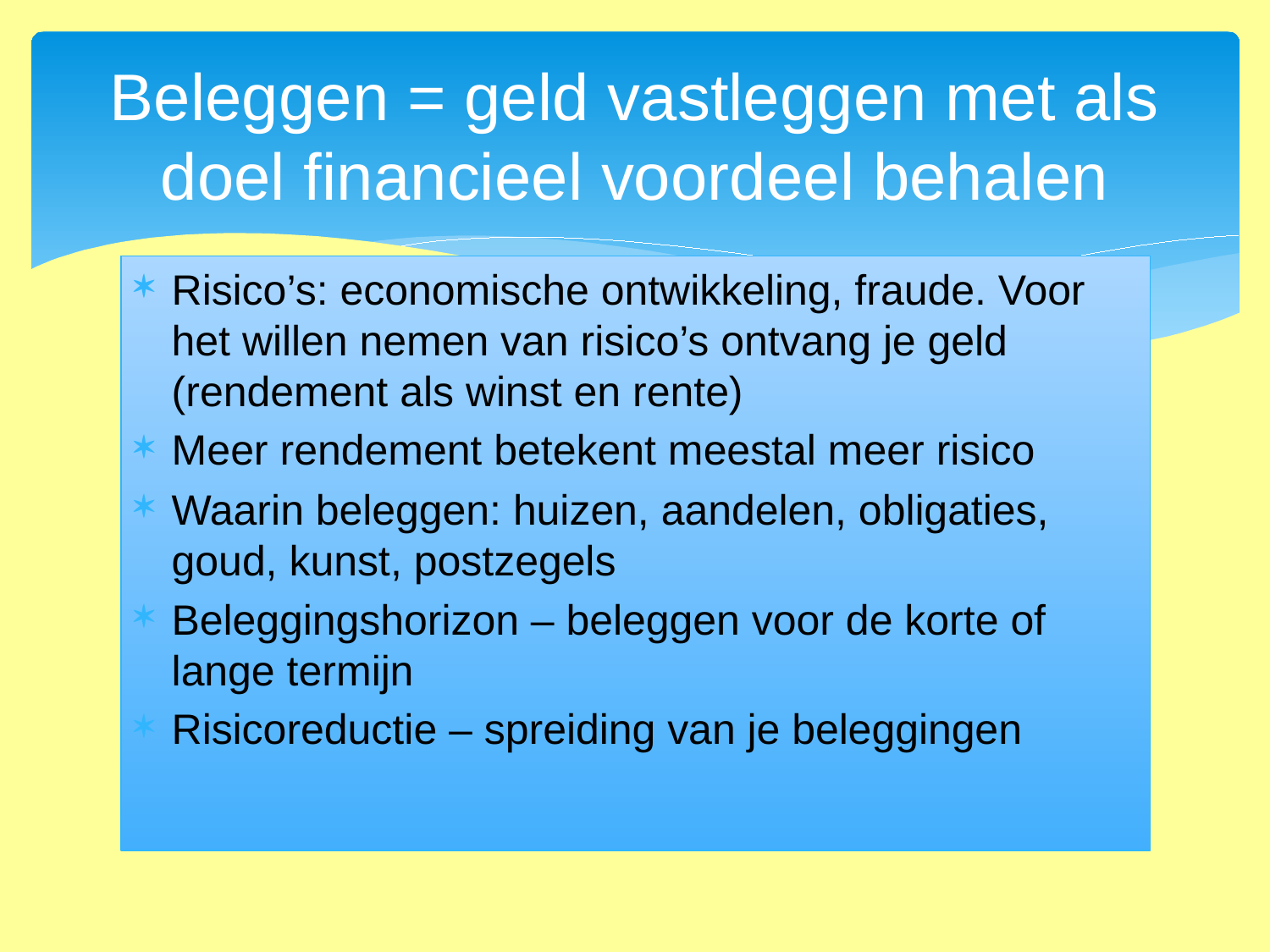

# Beleggen = geld vastleggen met als doel financieel voordeel behalen
Risico’s: economische ontwikkeling, fraude. Voor het willen nemen van risico’s ontvang je geld (rendement als winst en rente)
Meer rendement betekent meestal meer risico
Waarin beleggen: huizen, aandelen, obligaties, goud, kunst, postzegels
Beleggingshorizon – beleggen voor de korte of lange termijn
Risicoreductie – spreiding van je beleggingen